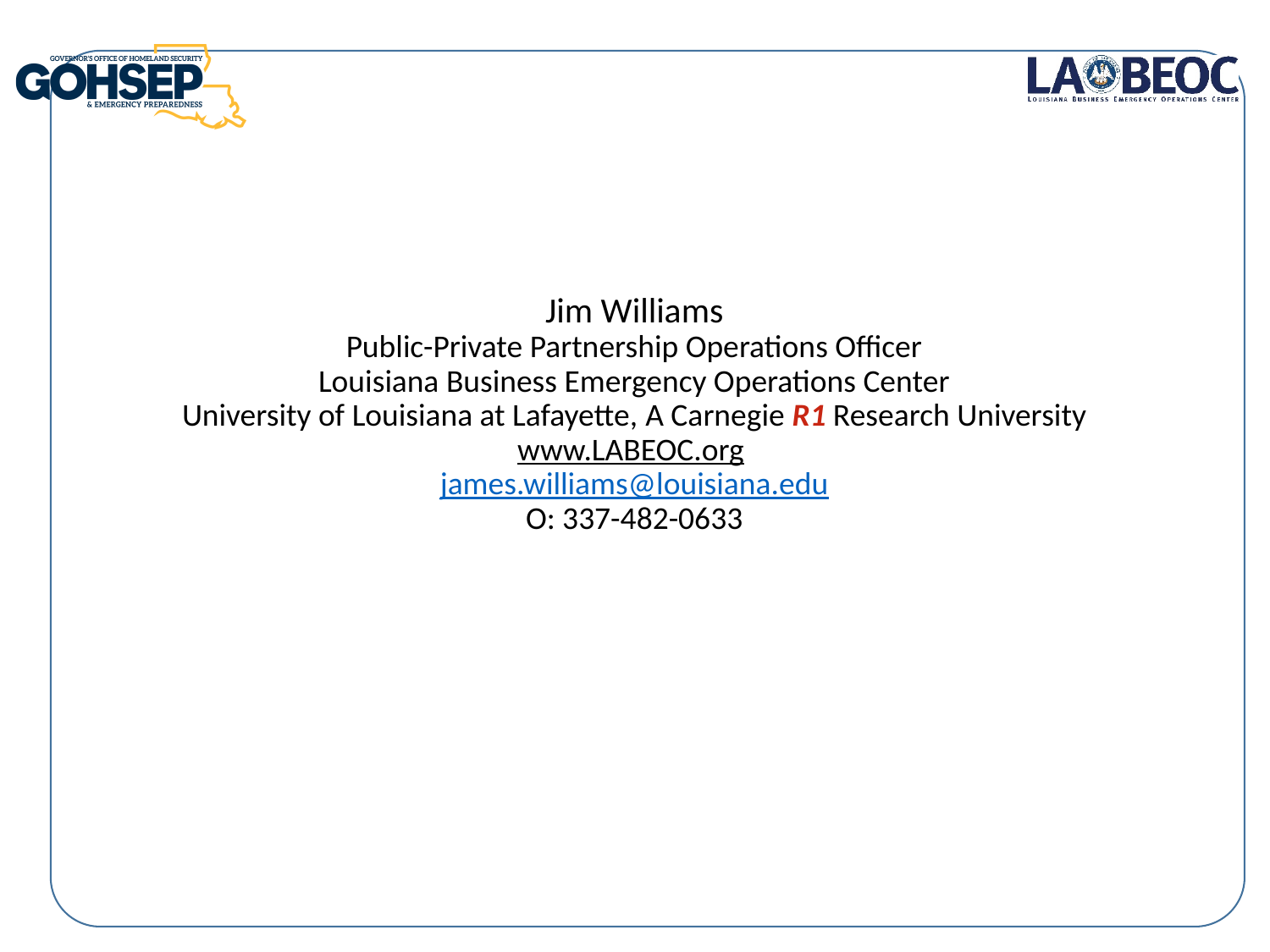

# Jim Williams Public-Private Partnership Operations Officer Louisiana Business Emergency Operations Center University of Louisiana at Lafayette, A Carnegie R1 Research University www.LABEOC.org james.williams@louisiana.edu O: 337-482-0633